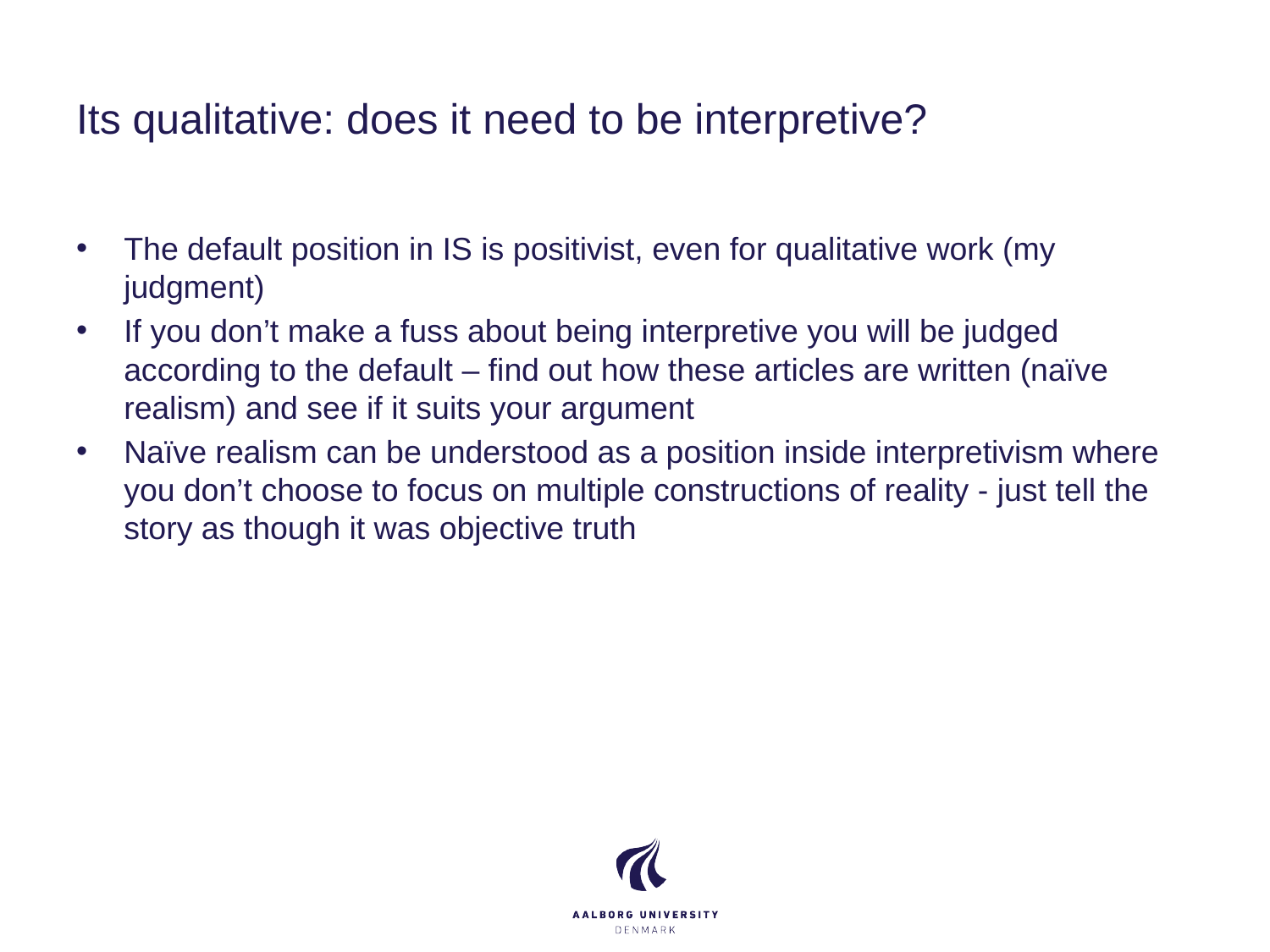

# Its qualitative: does it need to be interpretive?
The default position in IS is positivist, even for qualitative work (my judgment)
If you don’t make a fuss about being interpretive you will be judged according to the default – find out how these articles are written (naïve realism) and see if it suits your argument
Naïve realism can be understood as a position inside interpretivism where you don’t choose to focus on multiple constructions of reality - just tell the story as though it was objective truth